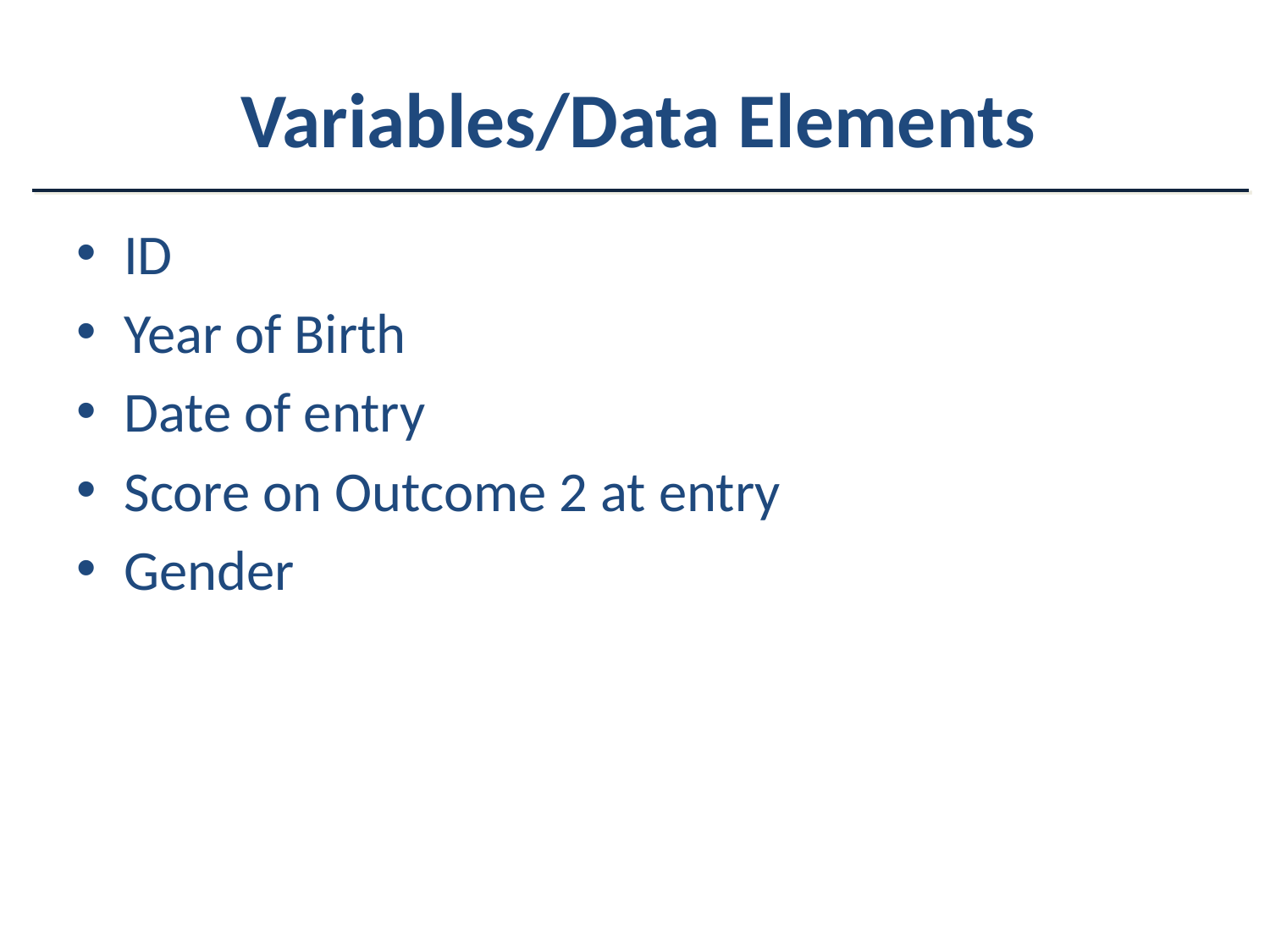

# Variables/Data Elements
ID
Year of Birth
Date of entry
Score on Outcome 2 at entry
Gender